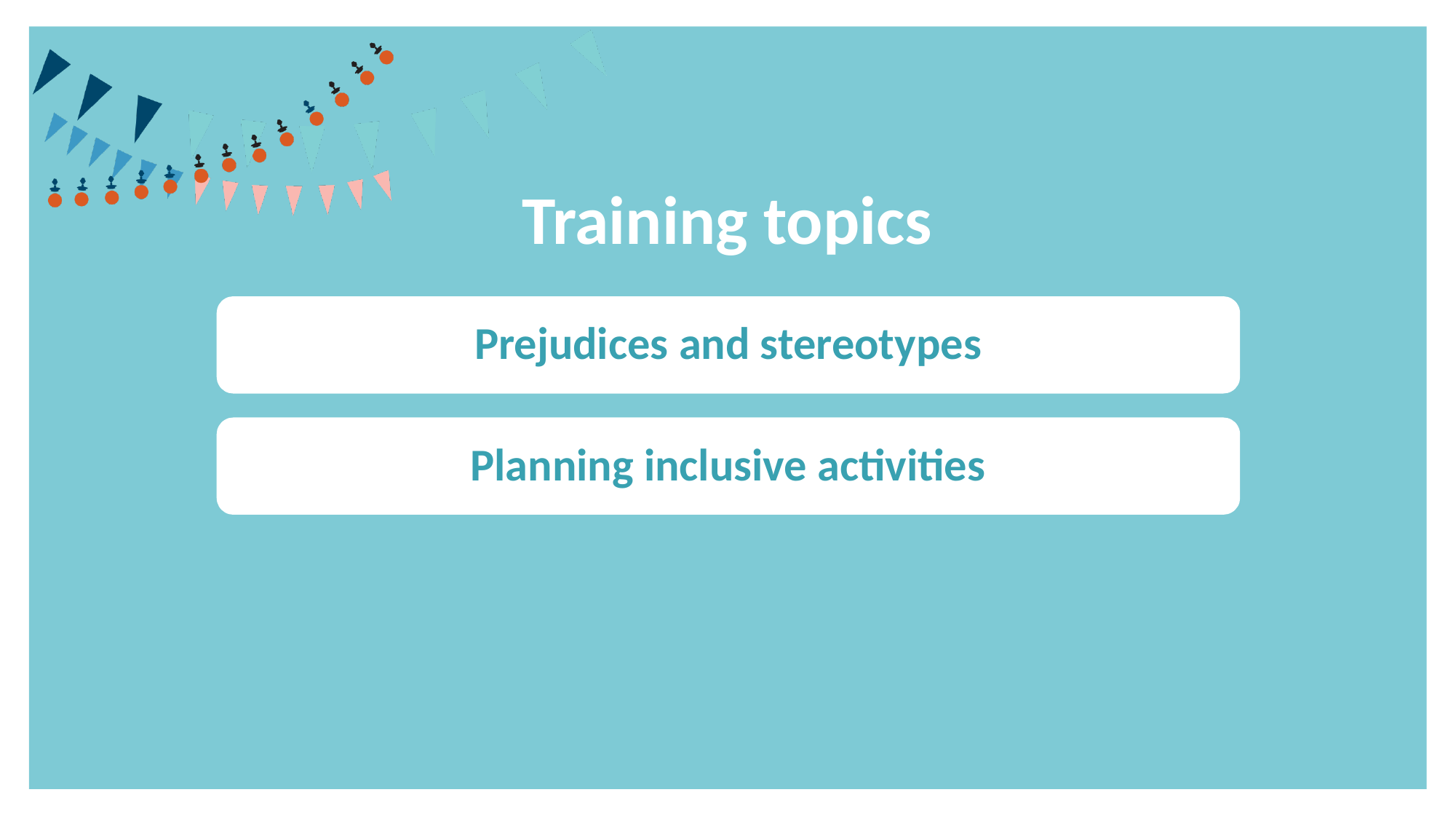

# Training topics

Prejudices and stereotypes

Planning inclusive activities